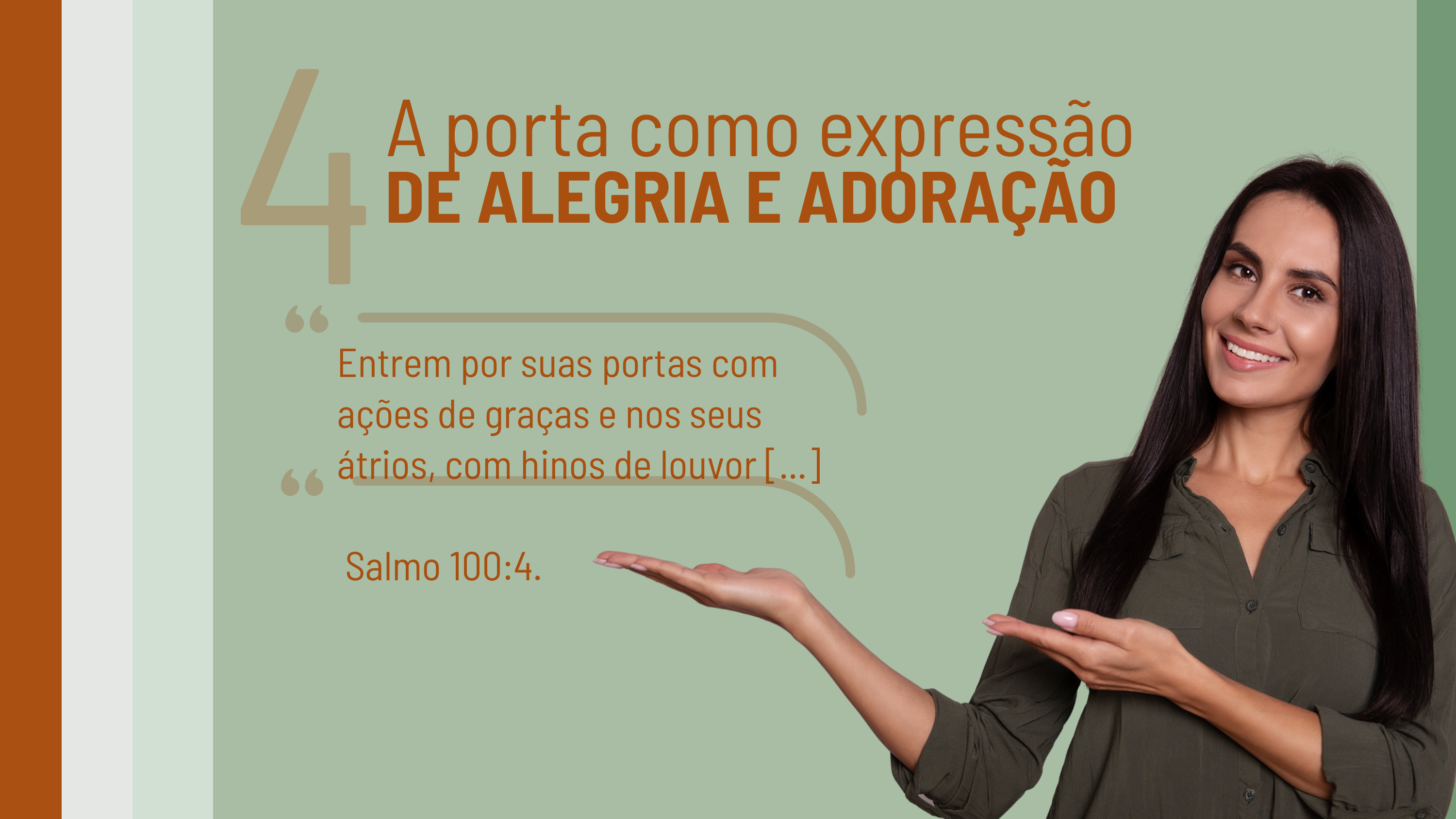

4

A porta como expressão

DE ALEGRIA E ADORAÇÃO

Entrem por suas portas com ações de graças e nos seus átrios, com hinos de louvor [...]

 Salmo 100:4.